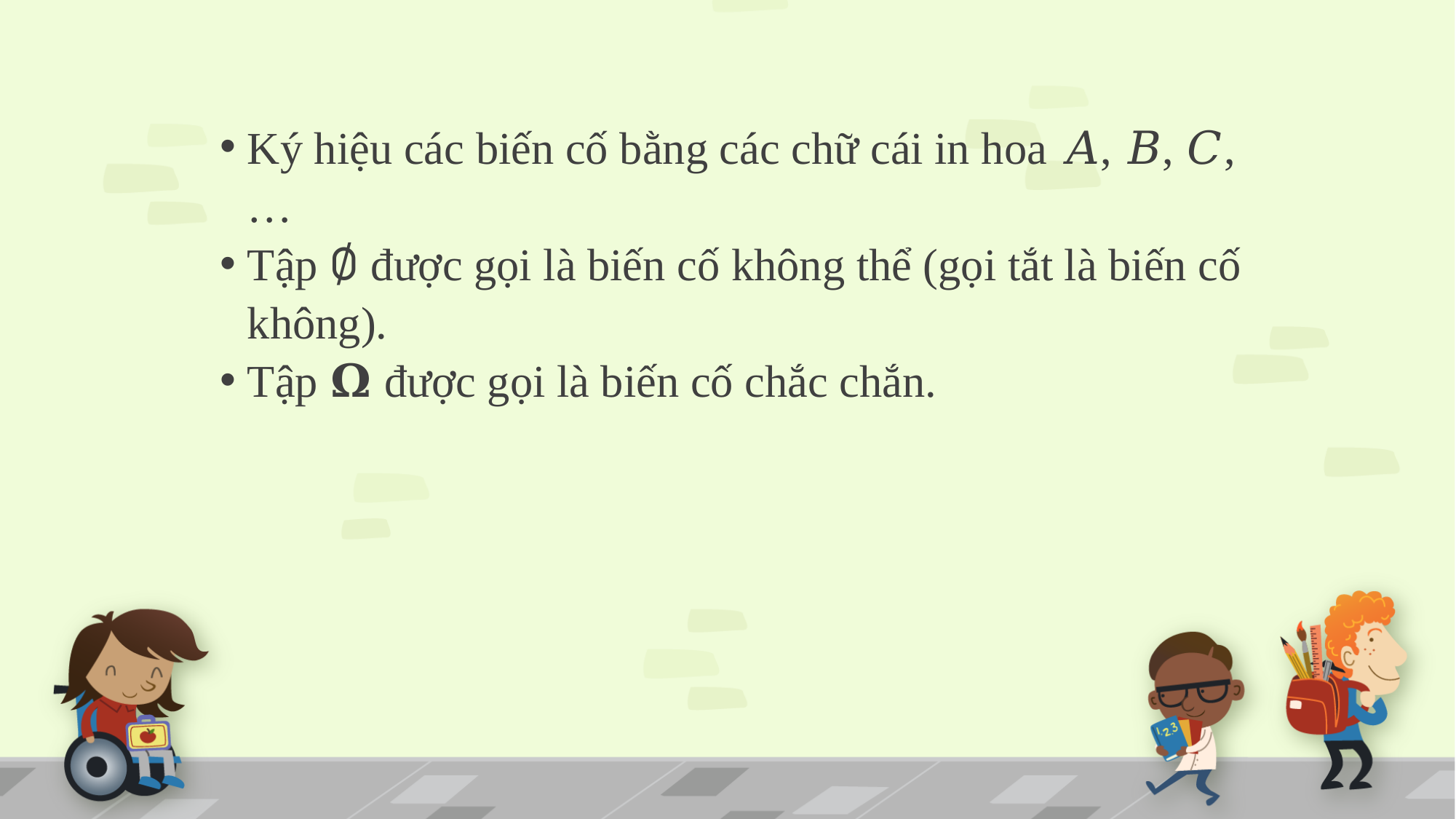

Ký hiệu các biến cố bằng các chữ cái in hoa 𝐴, 𝐵, 𝐶,…
Tập ∅ được gọi là biến cố không thể (gọi tắt là biến cố không).
Tập 𝛀 được gọi là biến cố chắc chắn.